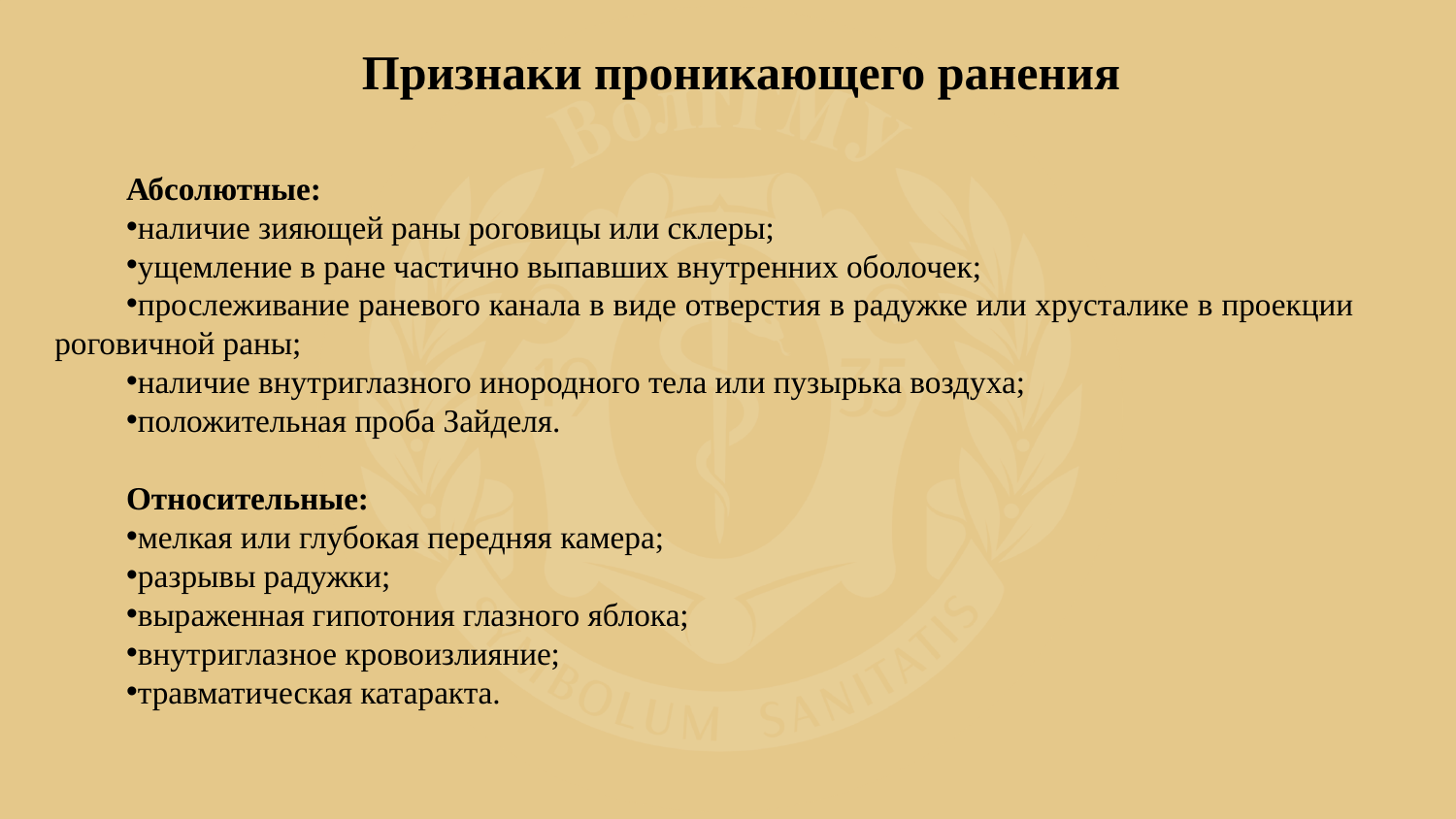

Признаки проникающего ранения
Абсолютные:
наличие зияющей раны роговицы или склеры;
ущемление в ране частично выпавших внутренних оболочек;
прослеживание раневого канала в виде отверстия в радужке или хрусталике в проекции роговичной раны;
наличие внутриглазного инородного тела или пузырька воздуха;
положительная проба Зайделя.

Относительные:
мелкая или глубокая передняя камера;
разрывы радужки;
выраженная гипотония глазного яблока;
внутриглазное кровоизлияние;
травматическая катаракта.